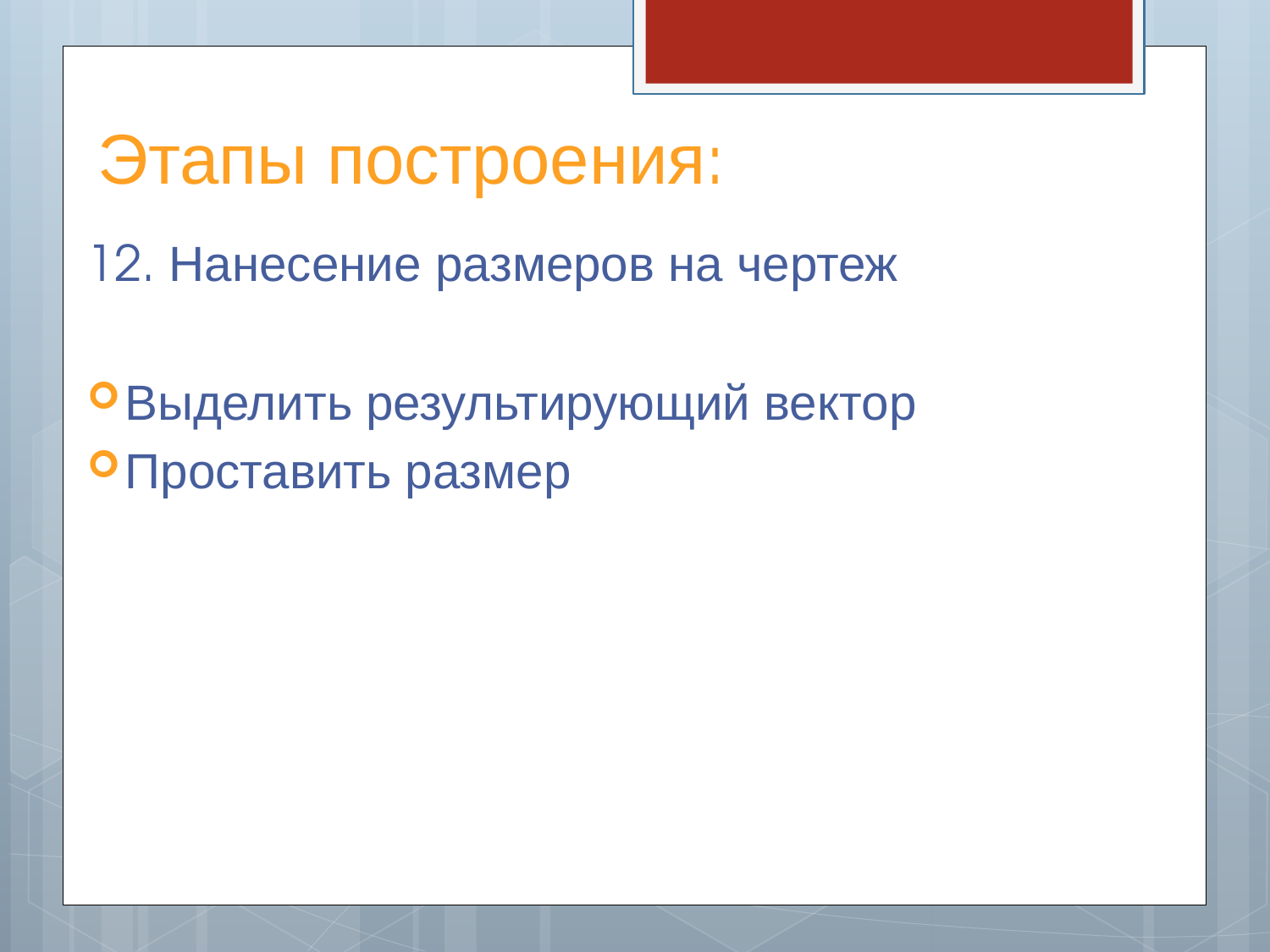

# Этапы построения:
12. Нанесение размеров на чертеж

Выделить результирующий вектор
Проставить размер